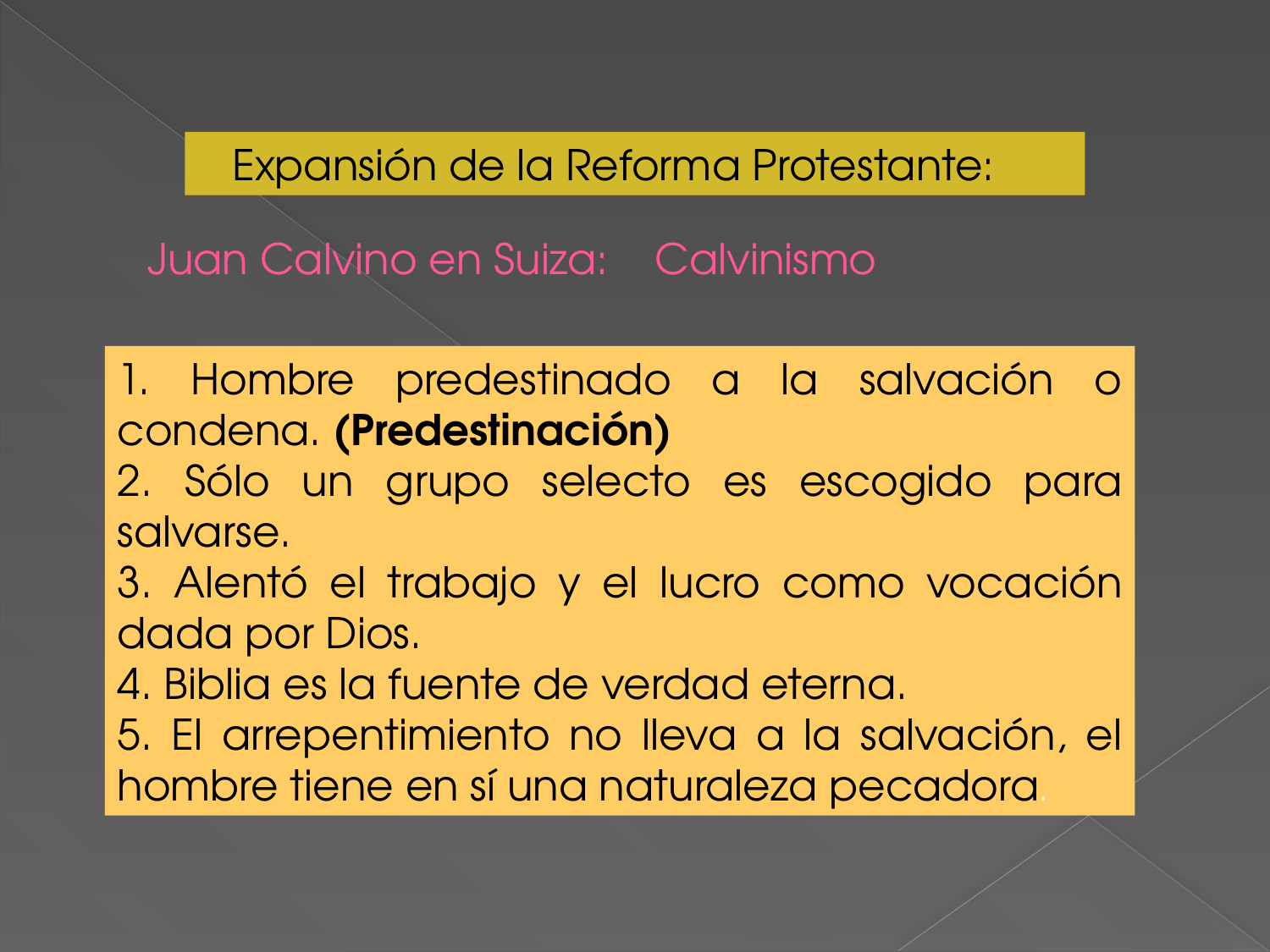

Expansión de la Reforma Protestante:
Juan Calvino en Suiza:    Calvinismo
1. Hombre predestinado a la salvación o condena. (Predestinación)
2. Sólo un grupo selecto es escogido para salvarse.
3. Alentó el trabajo y el lucro como vocación dada por Dios.
4. Biblia es la fuente de verdad eterna.
5. El arrepentimiento no lleva a la salvación, el hombre tiene en sí una naturaleza pecadora.